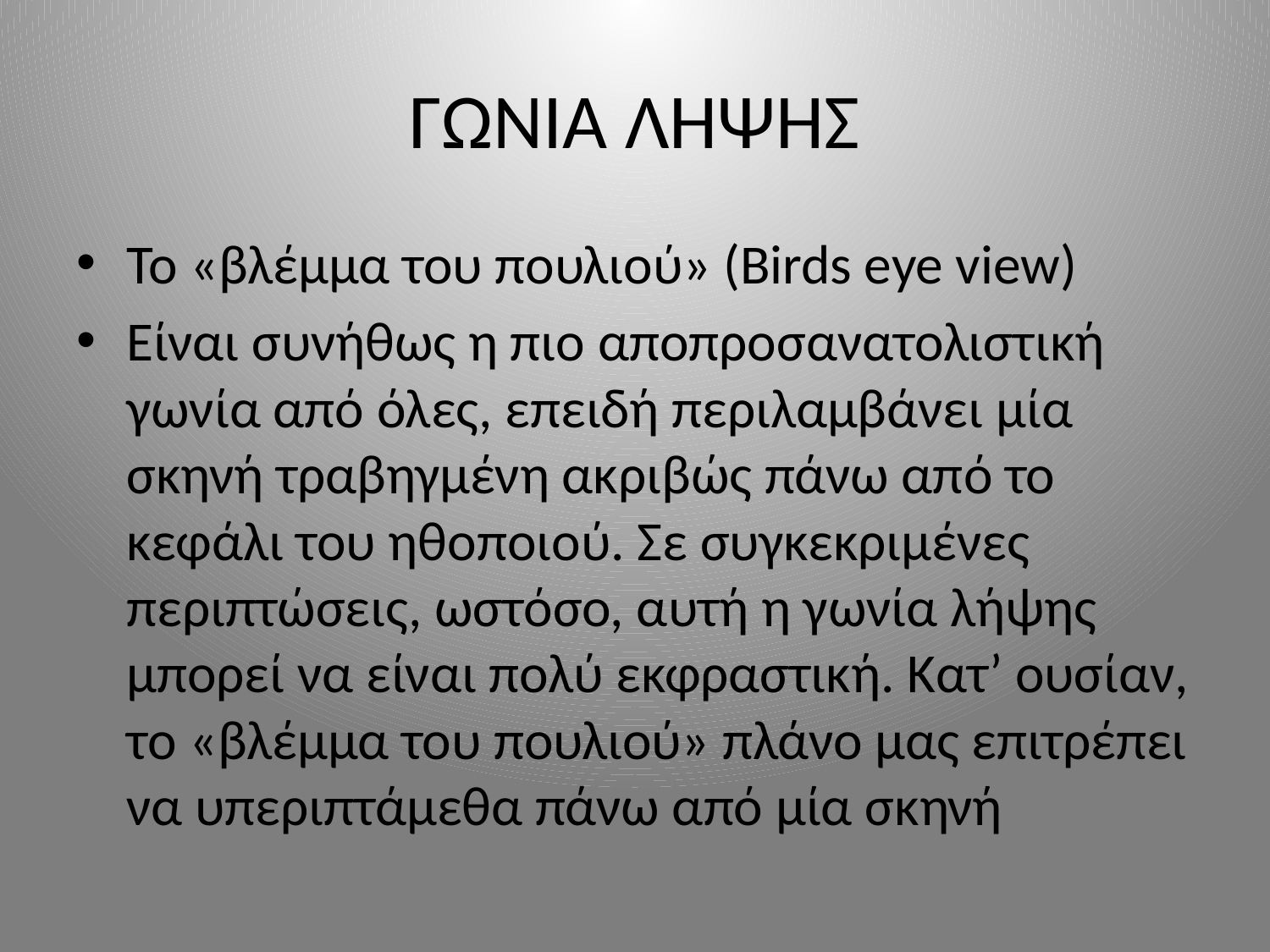

# ΓΩΝΙΑ ΛΗΨΗΣ
Το «βλέμμα του πουλιού» (Birds eye view)
Είναι συνήθως η πιο αποπροσανατολιστική γωνία από όλες, επειδή περιλαμβάνει μία σκηνή τραβηγμένη ακριβώς πάνω από το κεφάλι του ηθοποιού. Σε συγκεκριμένες περιπτώσεις, ωστόσο, αυτή η γωνία λήψης μπορεί να είναι πολύ εκφραστική. Κατ’ ουσίαν, το «βλέμμα του πουλιού» πλάνο μας επιτρέπει να υπεριπτάμεθα πάνω από μία σκηνή